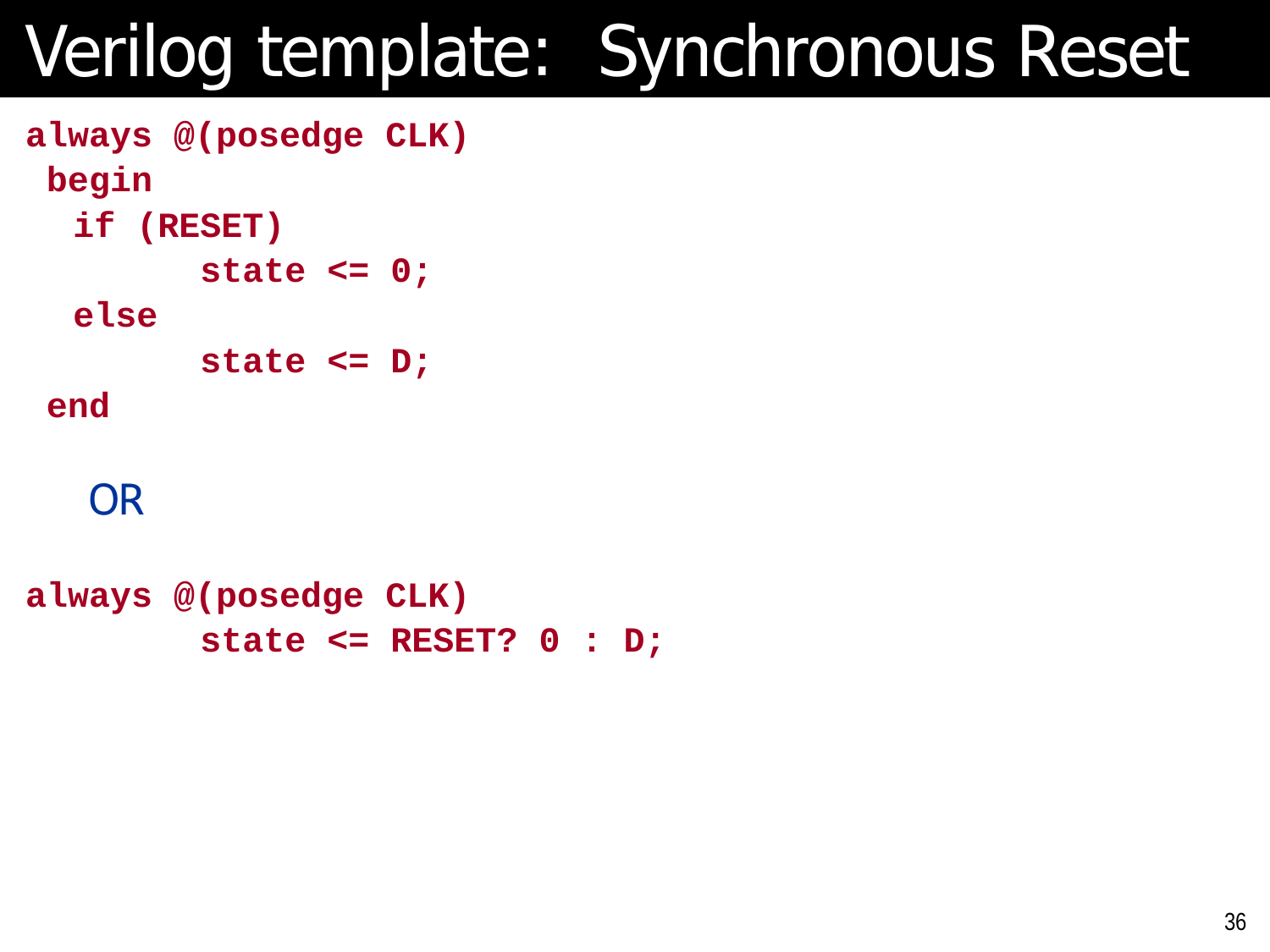

# Verilog template:  Synchronous Reset
always @(posedge CLK)
 begin
 	if (RESET)
		state <= 0;
 	else
 		state <= D;
 end

OR

always @(posedge CLK)
		state <= RESET? 0 : D;
36